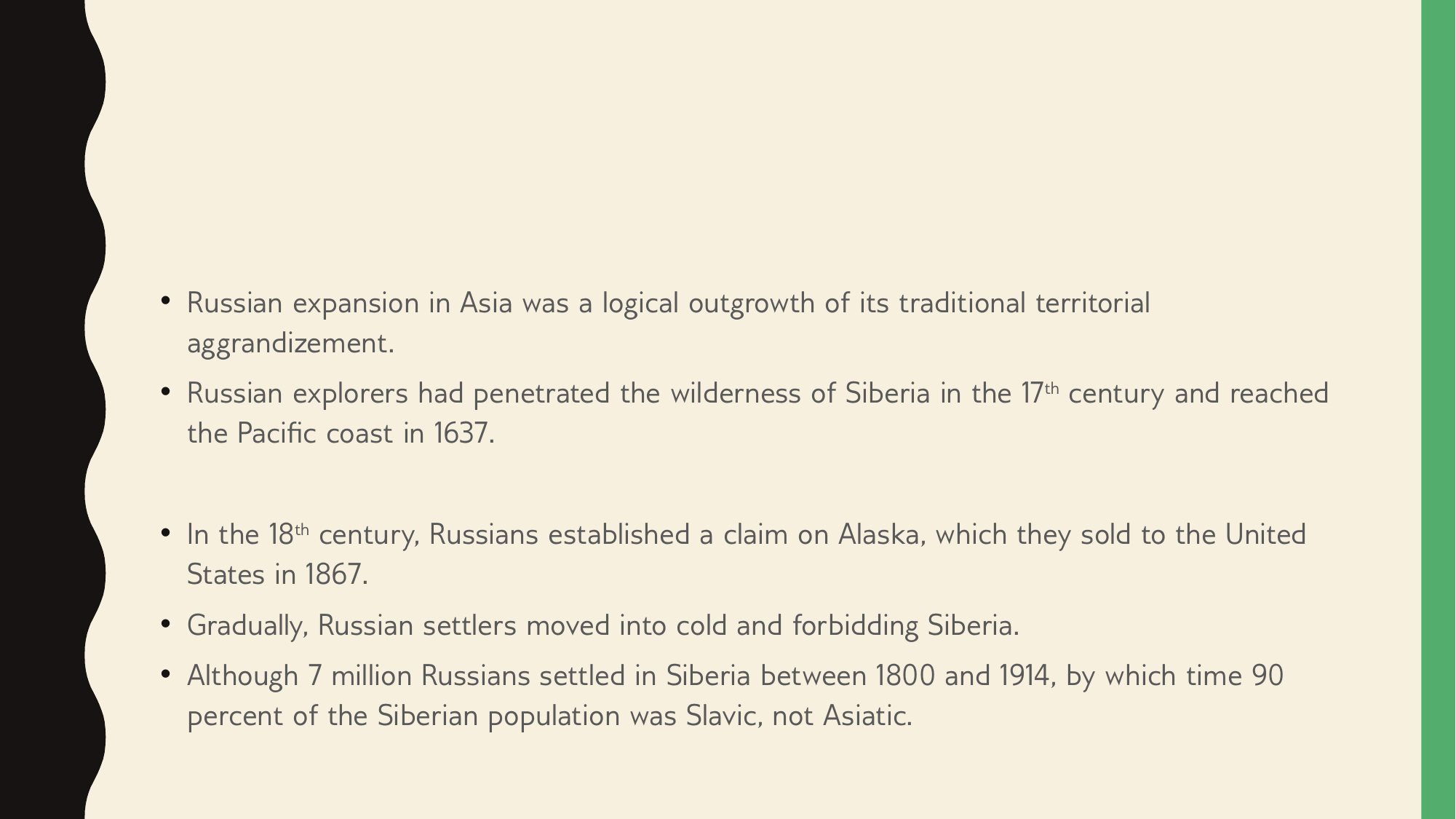

#
Russian expansion in Asia was a logical outgrowth of its traditional territorial aggrandizement.
Russian explorers had penetrated the wilderness of Siberia in the 17th century and reached the Pacific coast in 1637.

In the 18th century, Russians established a claim on Alaska, which they sold to the United States in 1867.
Gradually, Russian settlers moved into cold and forbidding Siberia.
Although 7 million Russians settled in Siberia between 1800 and 1914, by which time 90 percent of the Siberian population was Slavic, not Asiatic.